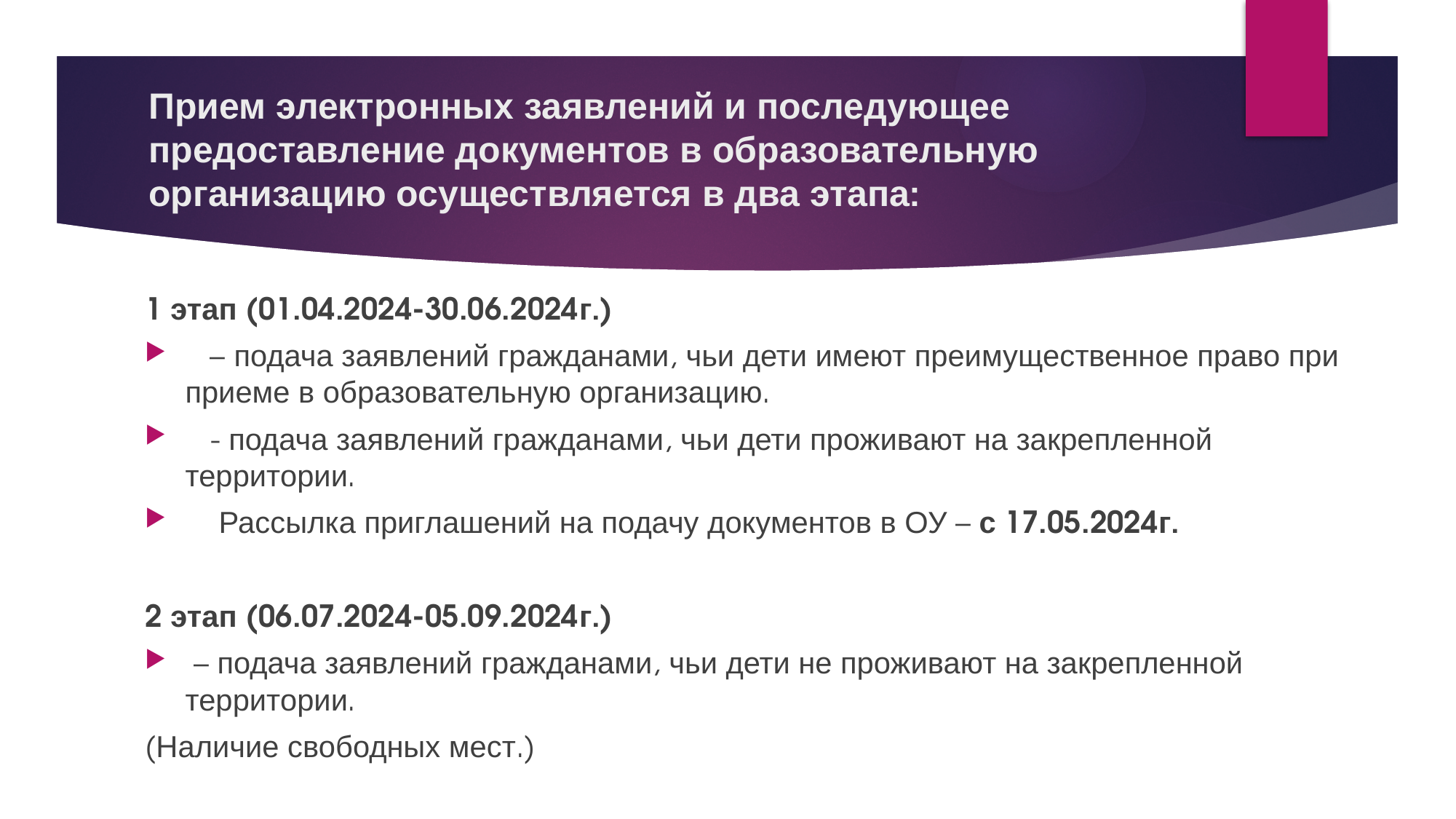

# Прием электронных заявлений и последующее предоставление документов в образовательную организацию осуществляется в два этапа:

1 этап (01.04.2024-30.06.2024г.)
   – подача заявлений гражданами, чьи дети имеют преимущественное право при приеме в образовательную организацию.
   - подача заявлений гражданами, чьи дети проживают на закрепленной территории.
    Рассылка приглашений на подачу документов в ОУ – с 17.05.2024г.

2 этап (06.07.2024-05.09.2024г.)
 – подача заявлений гражданами, чьи дети не проживают на закрепленной территории.
(Наличие свободных мест.)